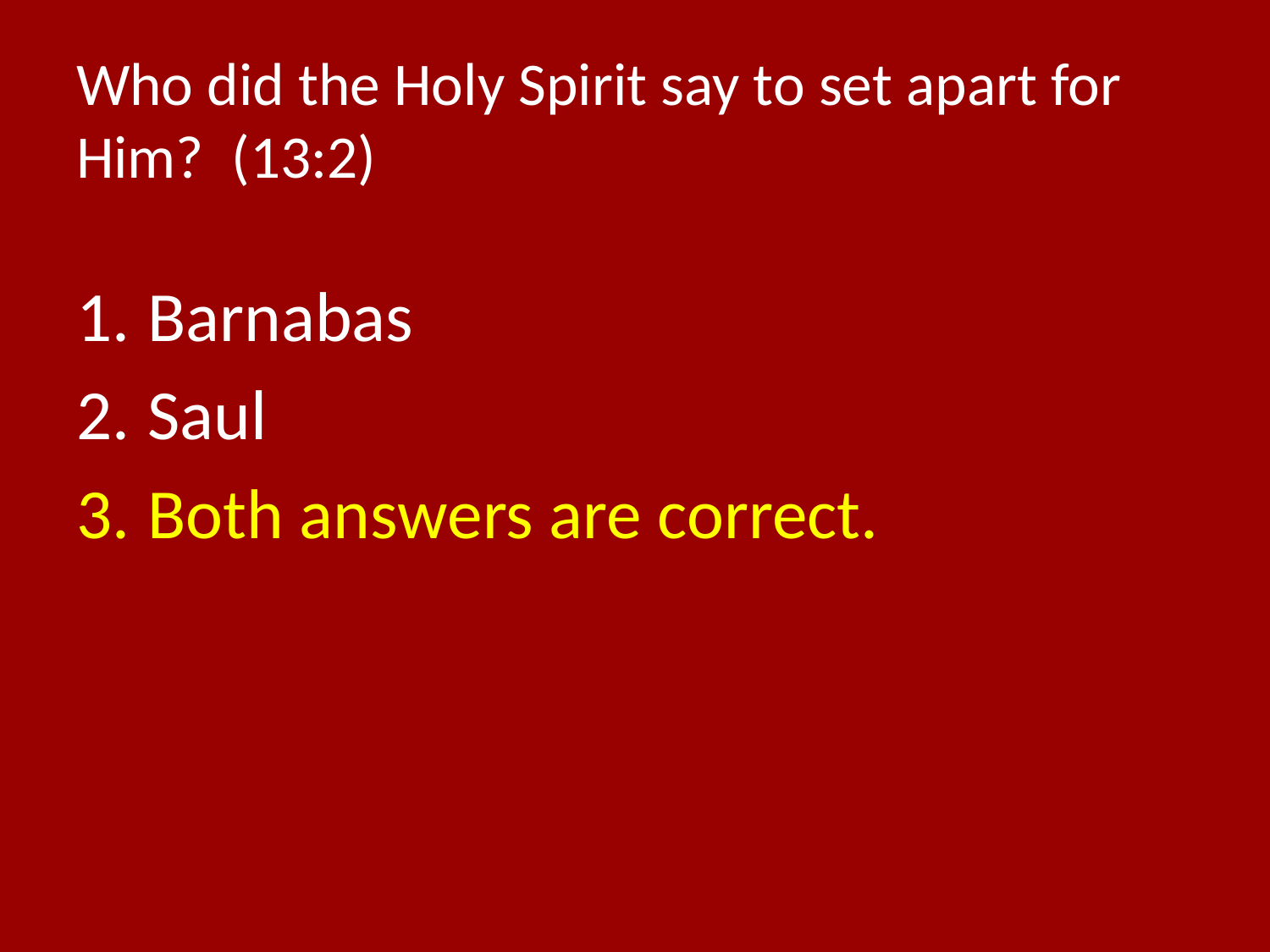

# Who did the Holy Spirit say to set apart for Him?  (13:2)
Barnabas
Saul
Both answers are correct.